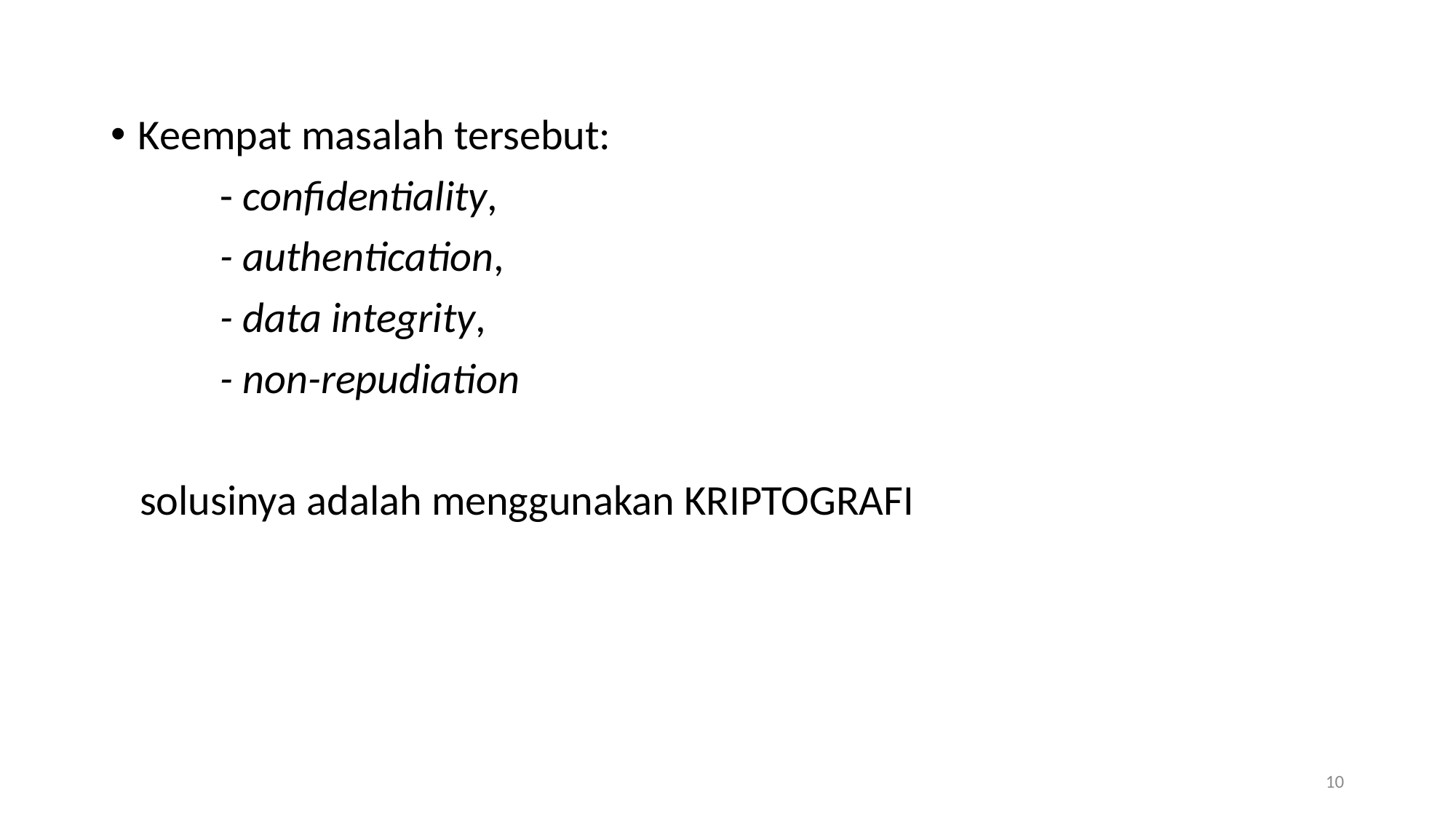

Keempat masalah tersebut:
	- confidentiality,
	- authentication,
	- data integrity,
	- non-repudiation

   solusinya adalah menggunakan KRIPTOGRAFI
10